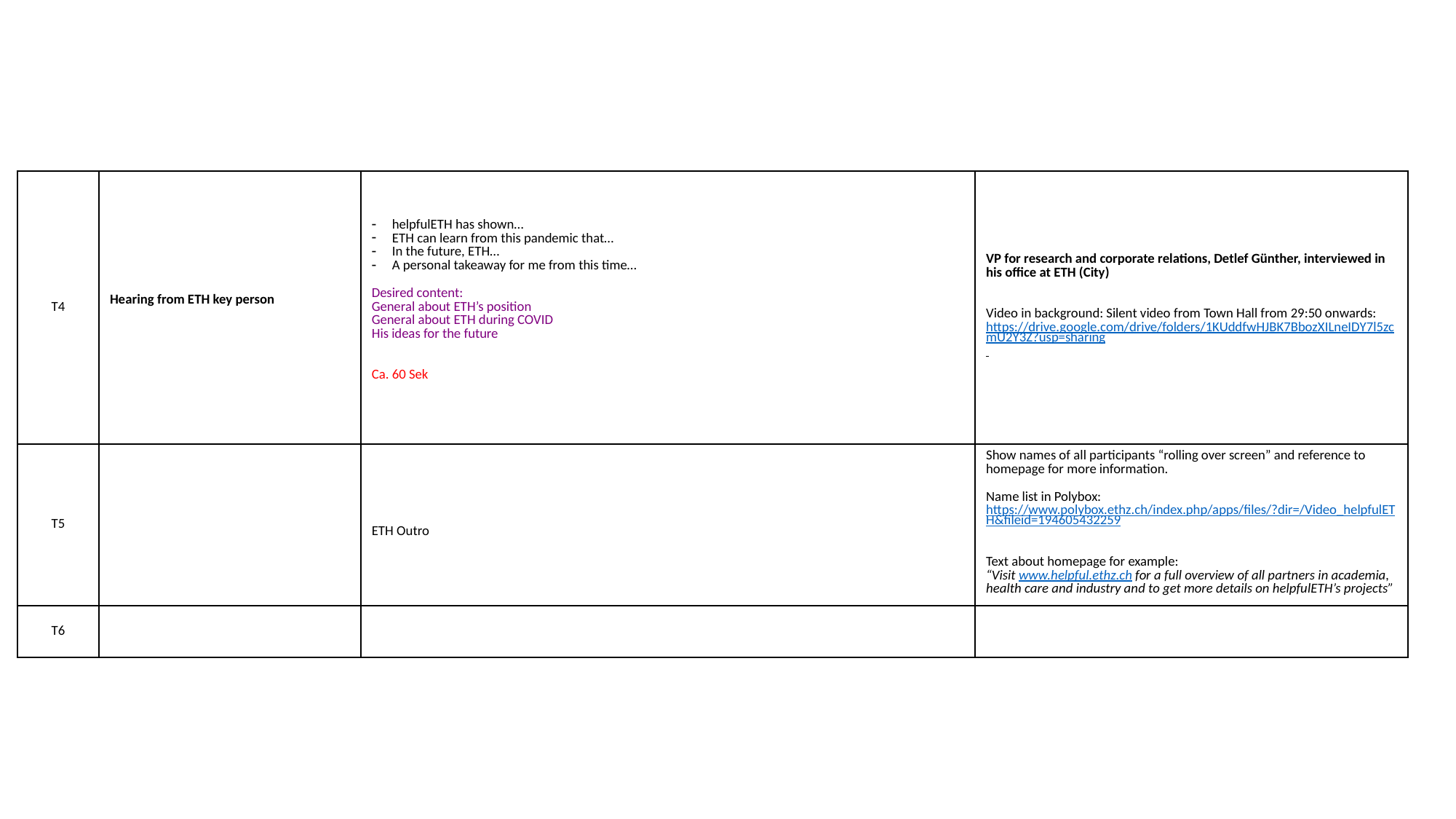

| T4 | Hearing from ETH key person | helpfulETH has shown… ETH can learn from this pandemic that… In the future, ETH… A personal takeaway for me from this time… Desired content: General about ETH’s position General about ETH during COVID His ideas for the future Ca. 60 Sek | VP for research and corporate relations, Detlef Günther, interviewed in his office at ETH (City) Video in background: Silent video from Town Hall from 29:50 onwards: https://drive.google.com/drive/folders/1KUddfwHJBK7BbozXILneIDY7l5zcmU2Y3Z?usp=sharing |
| --- | --- | --- | --- |
| T5 |  | ETH Outro | Show names of all participants “rolling over screen” and reference to homepage for more information. Name list in Polybox: https://www.polybox.ethz.ch/index.php/apps/files/?dir=/Video\_helpfulETH&fileid=194605432259 Text about homepage for example: “Visit www.helpful.ethz.ch for a full overview of all partners in academia, health care and industry and to get more details on helpfulETH’s projects” |
| T6 |  |  |  |